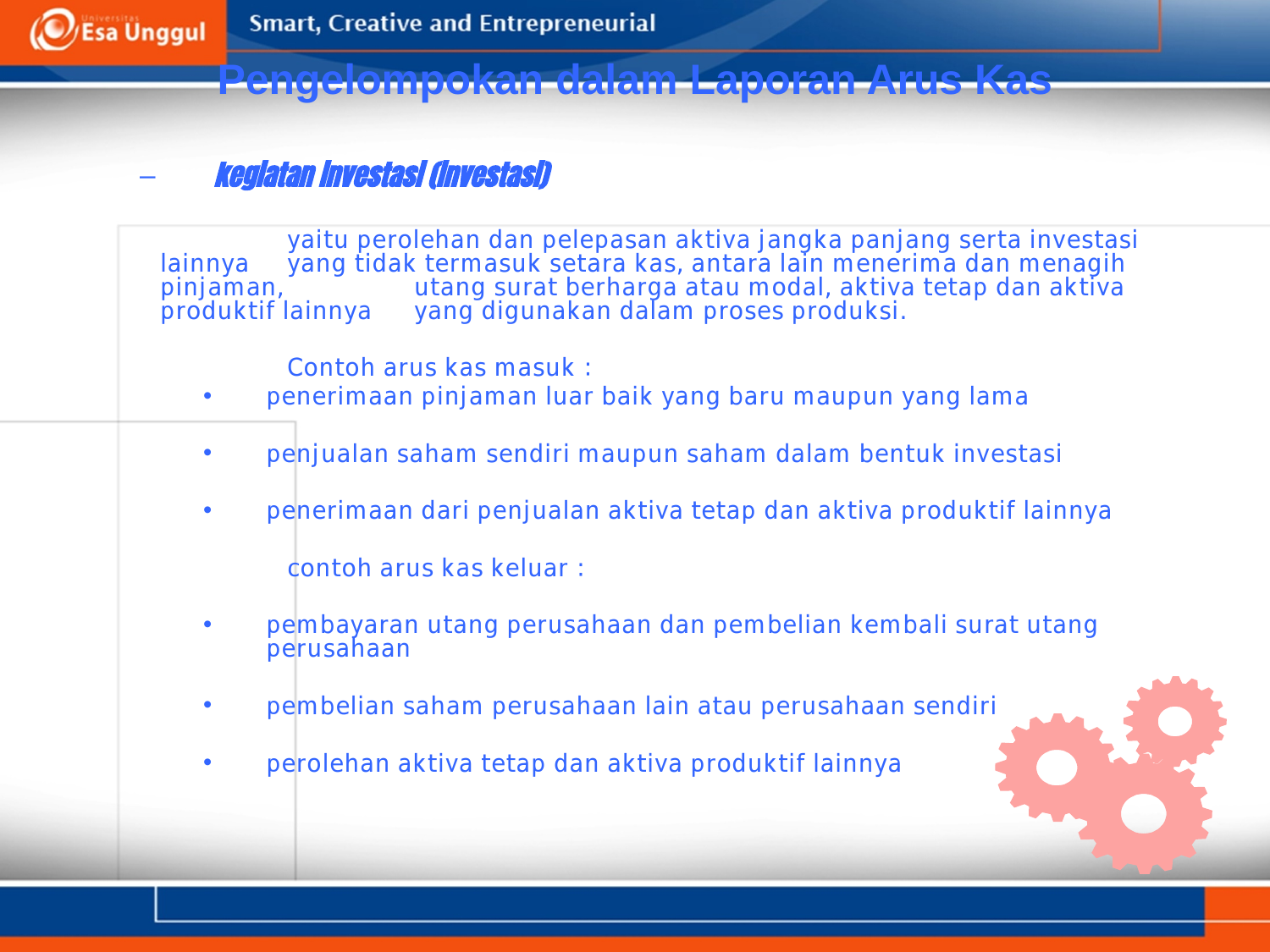

# Pengelompokan dalam Laporan Arus Kas
kegiatan investasi (investasi)

		yaitu perolehan dan pelepasan aktiva jangka panjang serta investasi lainnya 	yang tidak termasuk setara kas, antara lain menerima dan menagih pinjaman, 	utang surat berharga atau modal, aktiva tetap dan aktiva produktif lainnya 	yang digunakan dalam proses produksi.

		Contoh arus kas masuk :
penerimaan pinjaman luar baik yang baru maupun yang lama

penjualan saham sendiri maupun saham dalam bentuk investasi

penerimaan dari penjualan aktiva tetap dan aktiva produktif lainnya

		contoh arus kas keluar :

pembayaran utang perusahaan dan pembelian kembali surat utang perusahaan

pembelian saham perusahaan lain atau perusahaan sendiri

perolehan aktiva tetap dan aktiva produktif lainnya